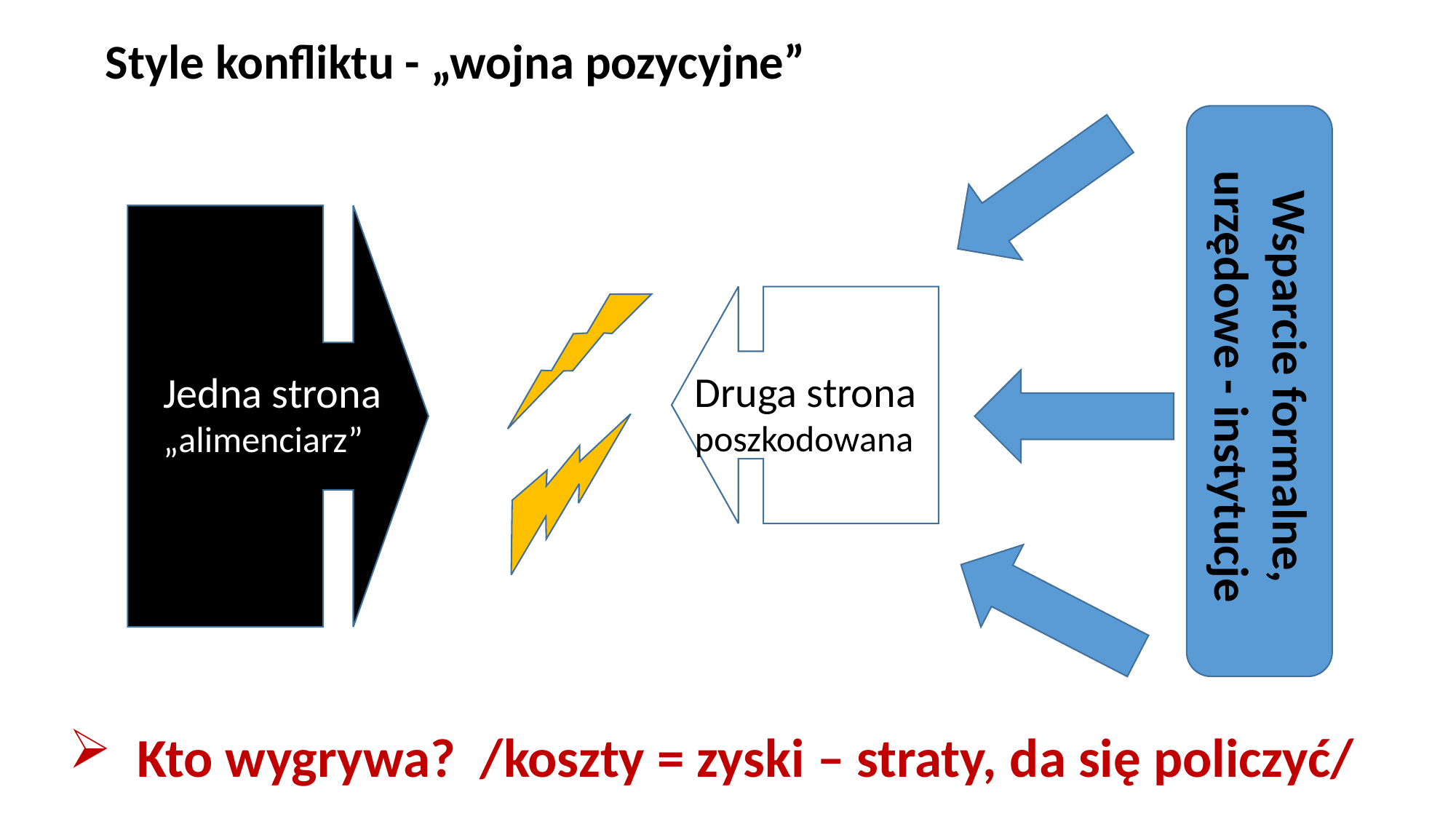

# Style konfliktu - „wojna pozycyjne”

Wsparcie formalne, urzędowe - instytucje
Druga strona
poszkodowana
Jedna strona
„alimenciarz”

Kto wygrywa?  /koszty = zyski – straty, da się policzyć/